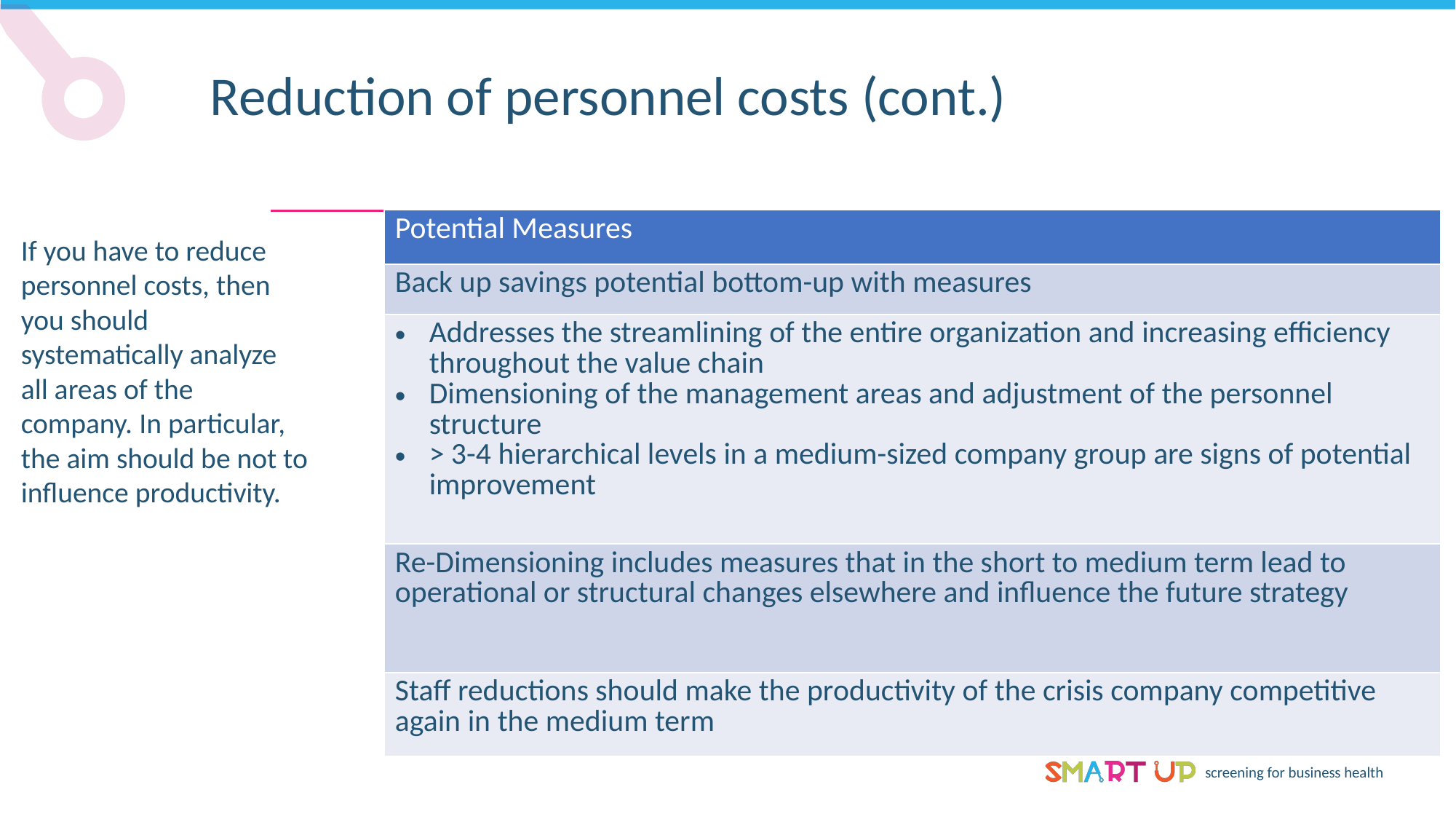

Reduction of personnel costs (cont.)
| Potential Measures |
| --- |
| Back up savings potential bottom-up with measures |
| Addresses the streamlining of the entire organization and increasing efficiency throughout the value chain Dimensioning of the management areas and adjustment of the personnel structure > 3-4 hierarchical levels in a medium-sized company group are signs of potential improvement |
| Re-Dimensioning includes measures that in the short to medium term lead to operational or structural changes elsewhere and influence the future strategy |
| Staff reductions should make the productivity of the crisis company competitive again in the medium term |
If you have to reduce personnel costs, then you should systematically analyze all areas of the company. In particular, the aim should be not to influence productivity.